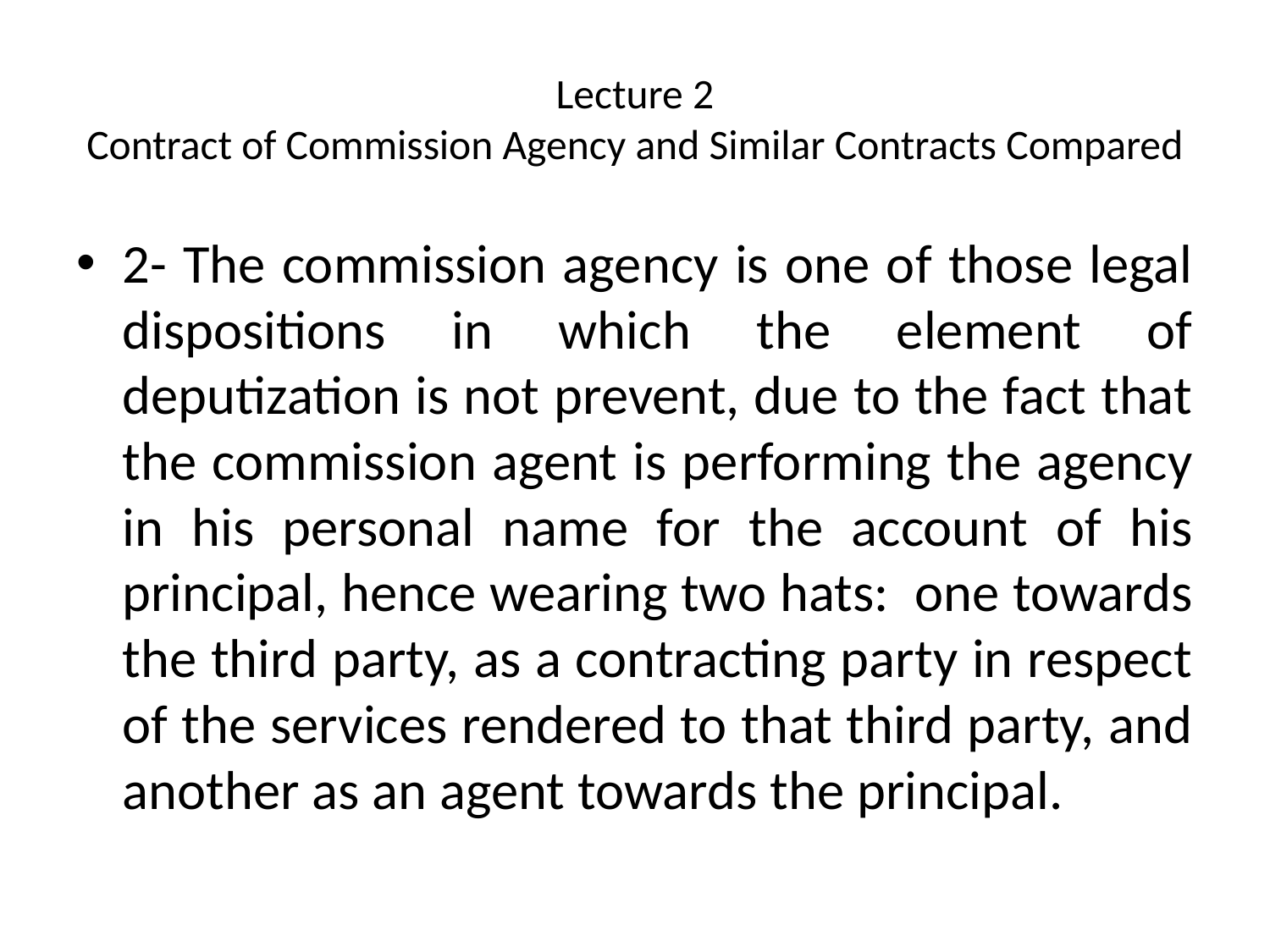

# Lecture 2 Contract of Commission Agency and Similar Contracts Compared
2- The commission agency is one of those legal dispositions in which the element of deputization is not prevent, due to the fact that the commission agent is performing the agency in his personal name for the account of his principal, hence wearing two hats:  one towards the third party, as a contracting party in respect of the services rendered to that third party, and another as an agent towards the principal.